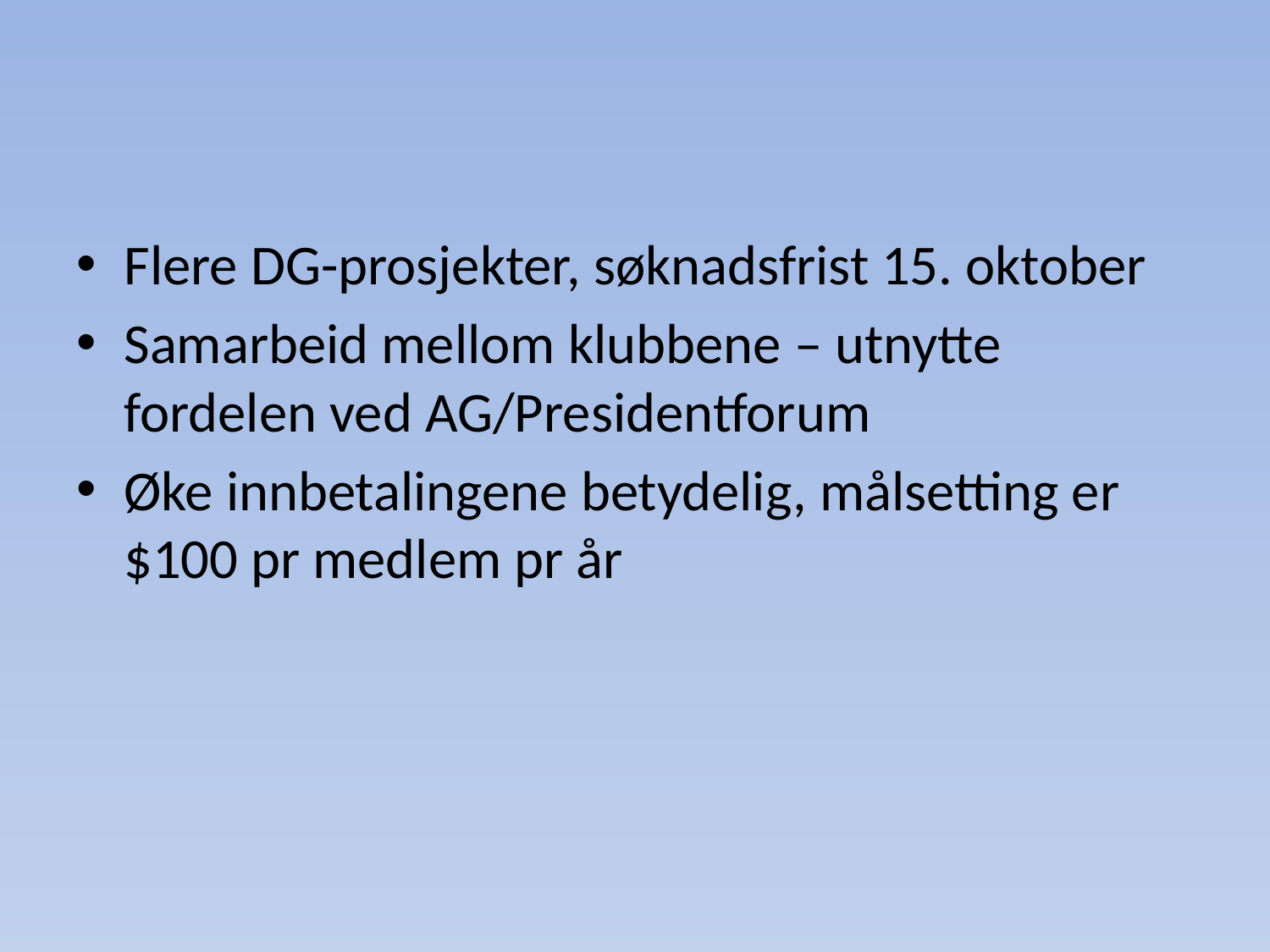

#
Flere DG-prosjekter, søknadsfrist 15. oktober
Samarbeid mellom klubbene – utnytte fordelen ved AG/Presidentforum
Øke innbetalingene betydelig, målsetting er $100 pr medlem pr år